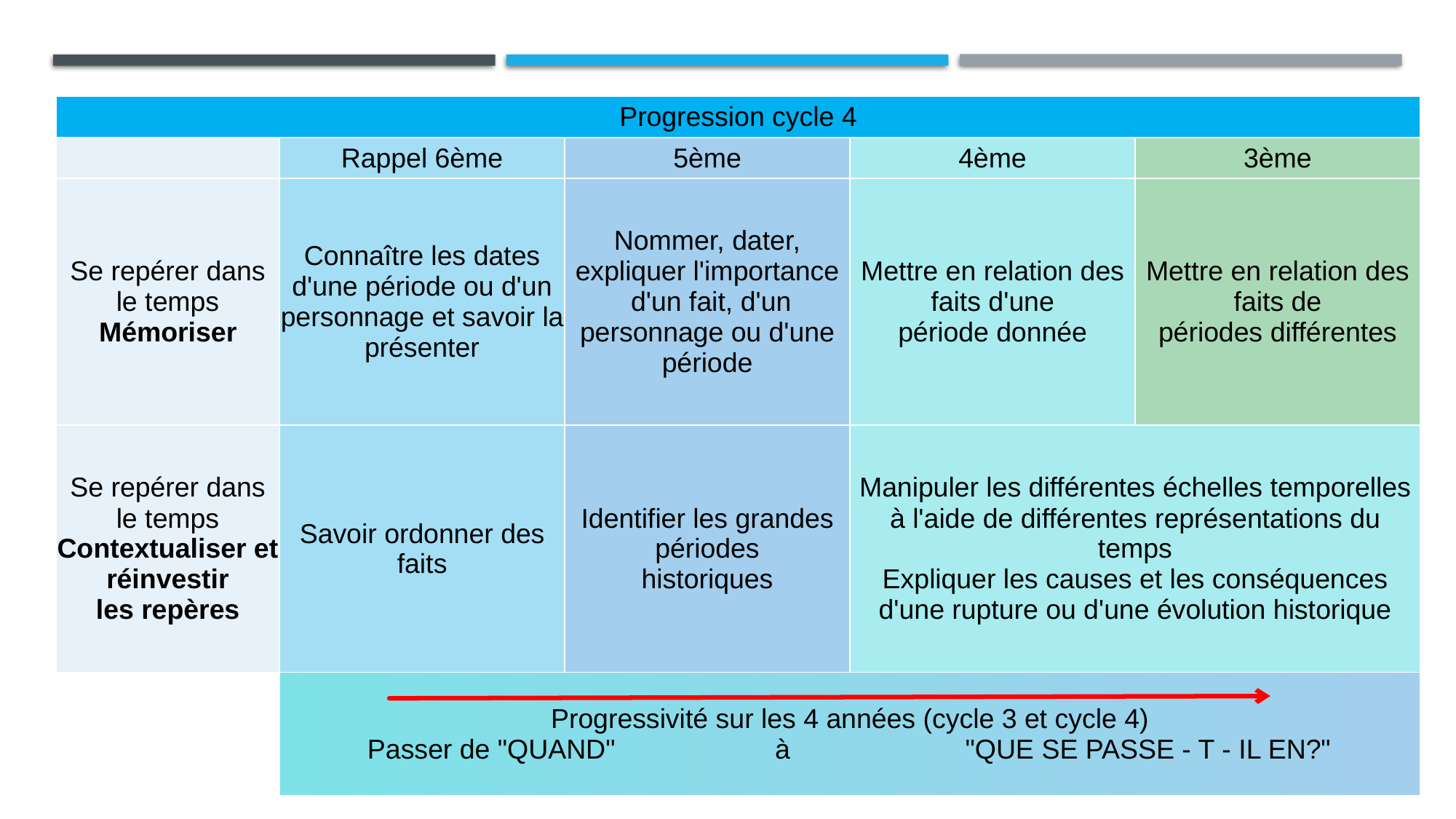

| Progression cycle 4 |  |  |  |  |
| --- | --- | --- | --- | --- |
|  | Rappel 6ème | 5ème | 4ème | 3ème |
| Se repérer dans le temps Mémoriser | Connaître les dates d'une période ou d'un personnage et savoir la présenter | Nommer, dater, expliquer l'importance d'un fait, d'un personnage ou d'une période | Mettre en relation des faits d'une période donnée | Mettre en relation des faits de périodes différentes |
| Se repérer dans le temps Contextualiser et réinvestir les repères | Savoir ordonner des faits | Identifier les grandes périodes historiques | Manipuler les différentes échelles temporelles à l'aide de différentes représentations du temps Expliquer les causes et les conséquences d'une rupture ou d'une évolution historique |  |
|  | Progressivité sur les 4 années (cycle 3 et cycle 4) Passer de "QUAND" à "QUE SE PASSE - T - IL EN?" |  |  |  |